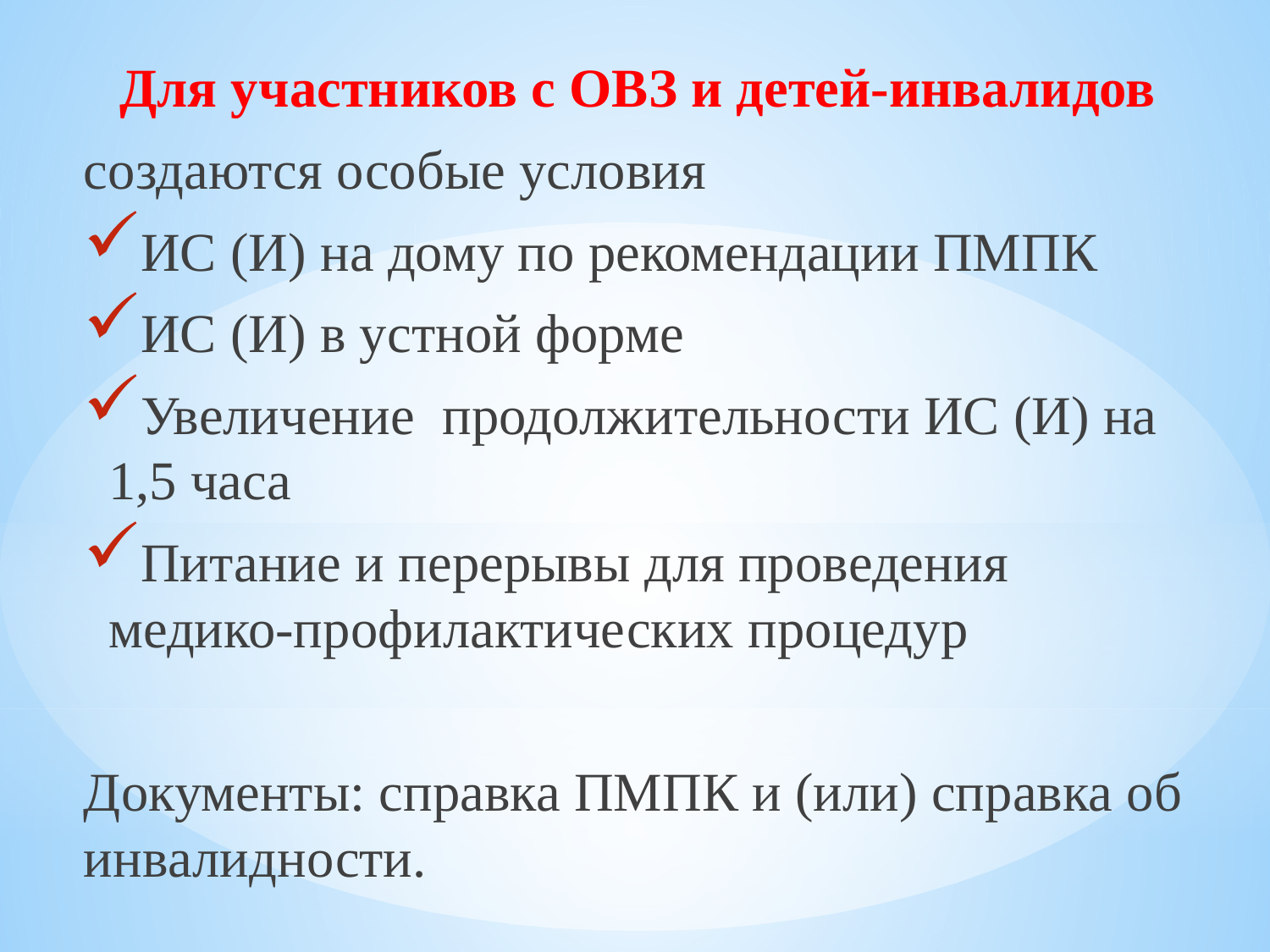

Для участников с ОВЗ и детей-инвалидов
создаются особые условия
ИС (И) на дому по рекомендации ПМПК
ИС (И) в устной форме
Увеличение  продолжительности ИС (И) на 1,5 часа
Питание и перерывы для проведения медико-профилактических процедур

Документы: справка ПМПК и (или) справка об инвалидности.